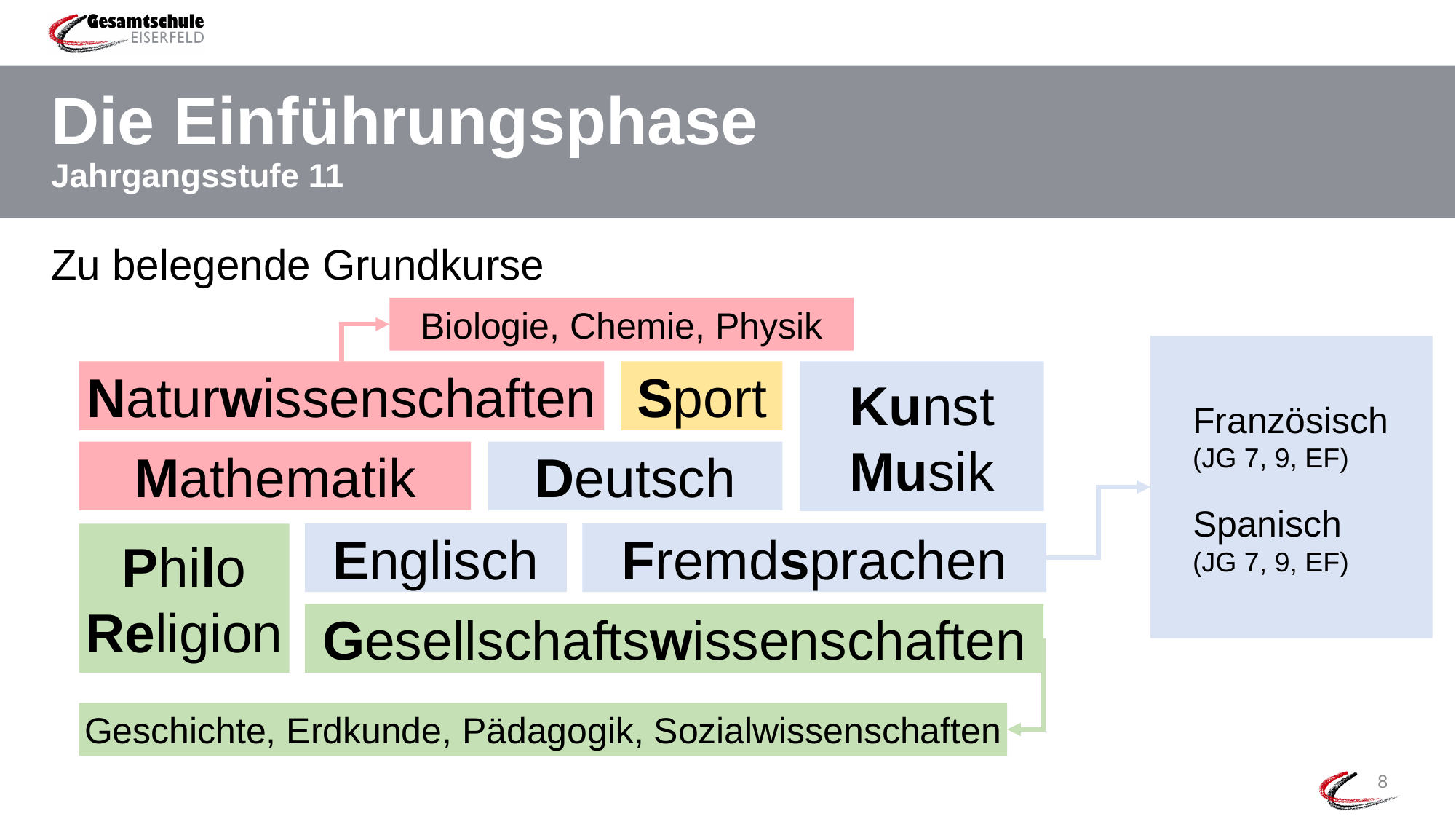

# Die Einführungsphase Jahrgangsstufe 11
Zu belegende Grundkurse
Biologie, Chemie, Physik
Französisch
(JG 7, 9, EF)
Spanisch
(JG 7, 9, EF)
Naturwissenschaften
Sport
Kunst
Musik
Mathematik
Deutsch
Englisch
Fremdsprachen
Philo
Religion
Gesellschaftswissenschaften
Geschichte, Erdkunde, Pädagogik, Sozialwissenschaften
8